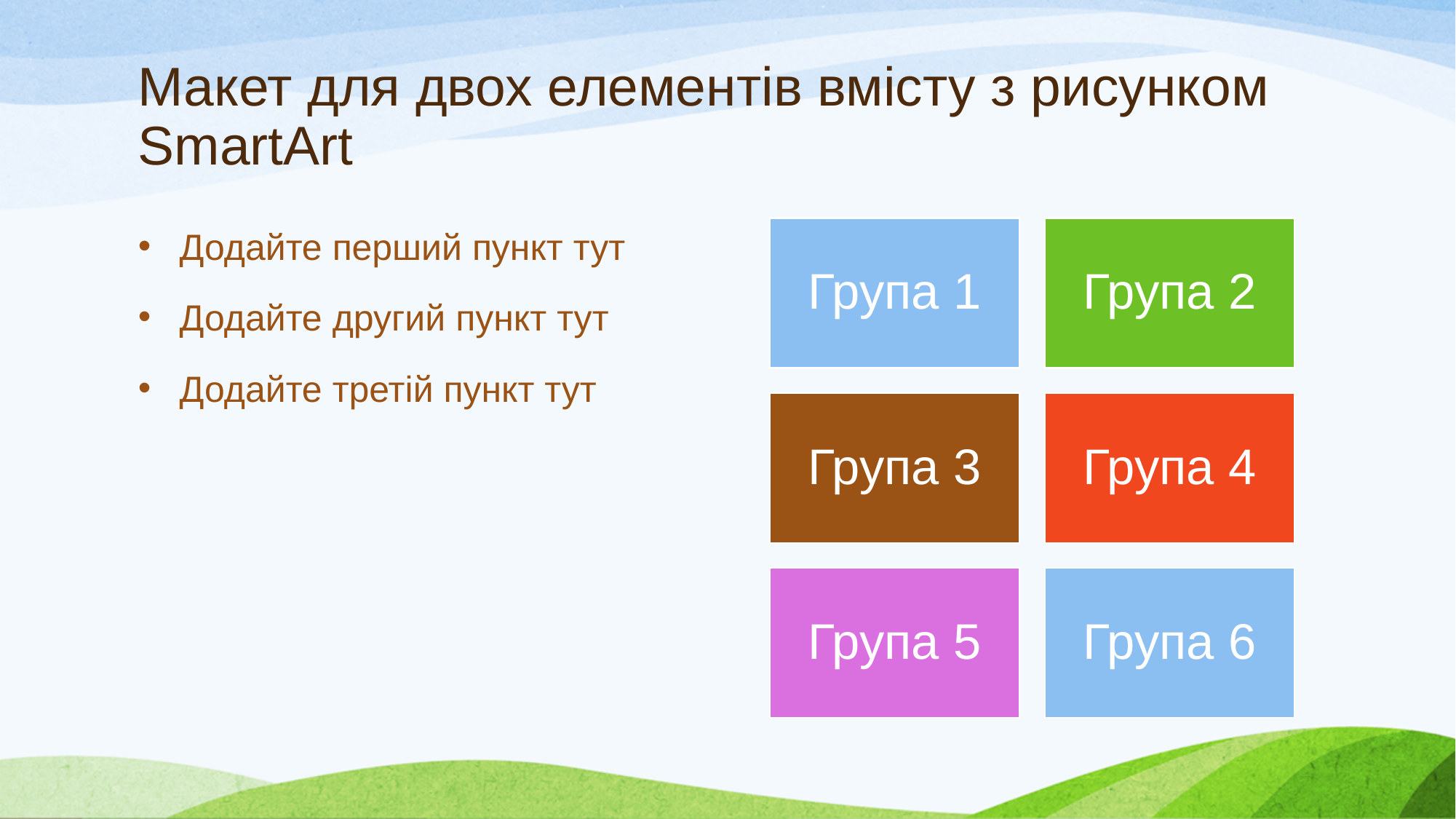

# Макет для двох елементів вмісту з рисунком SmartArt
Додайте перший пункт тут
Додайте другий пункт тут
Додайте третій пункт тут
Група 1
Група 2
Група 3
Група 4
Група 5
Група 6